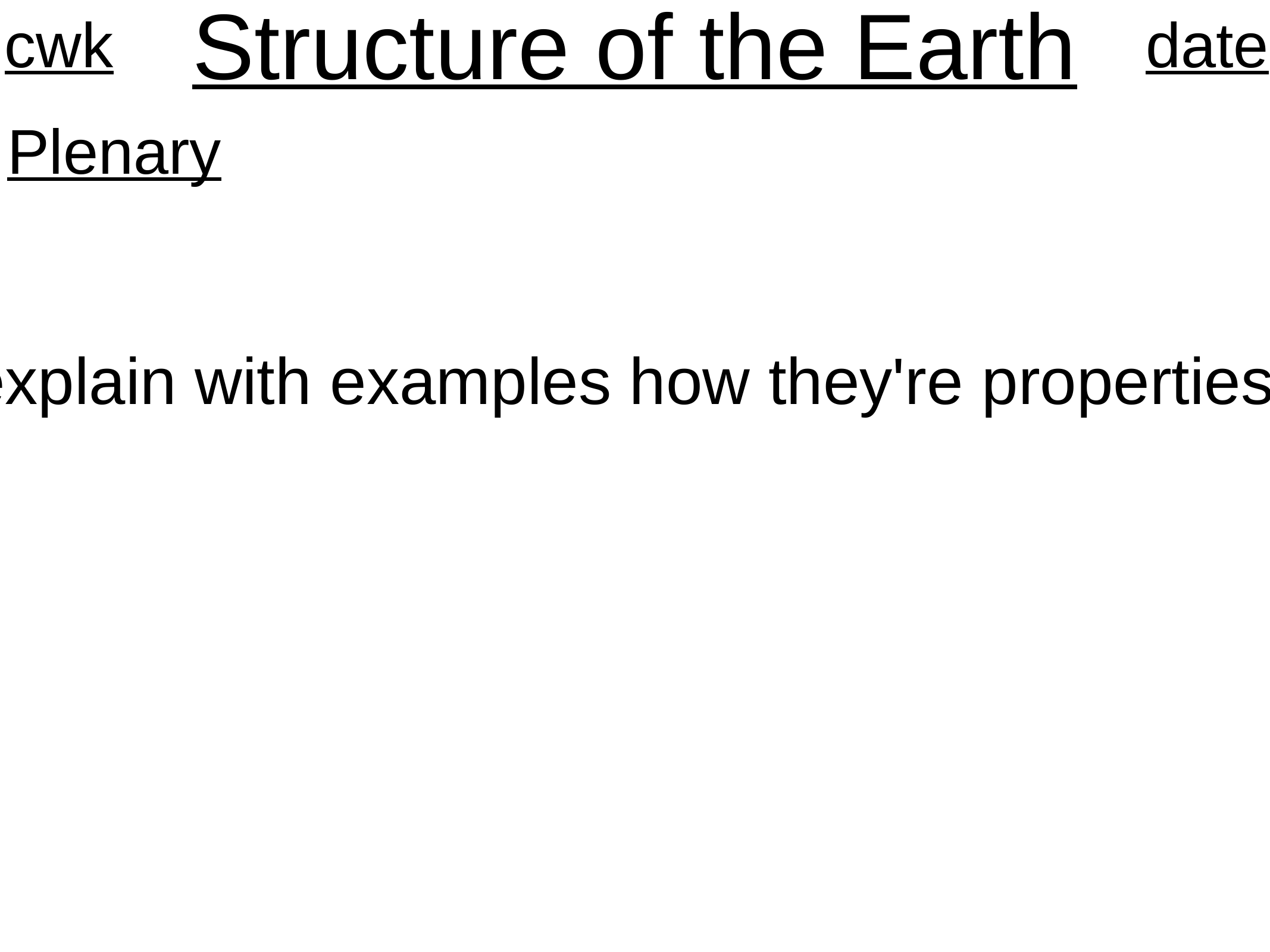

# Structure of the Earth
cwk
date
Plenary
Describe the Earth’s layers,explain with examples how they're properties are based on their state. (4)